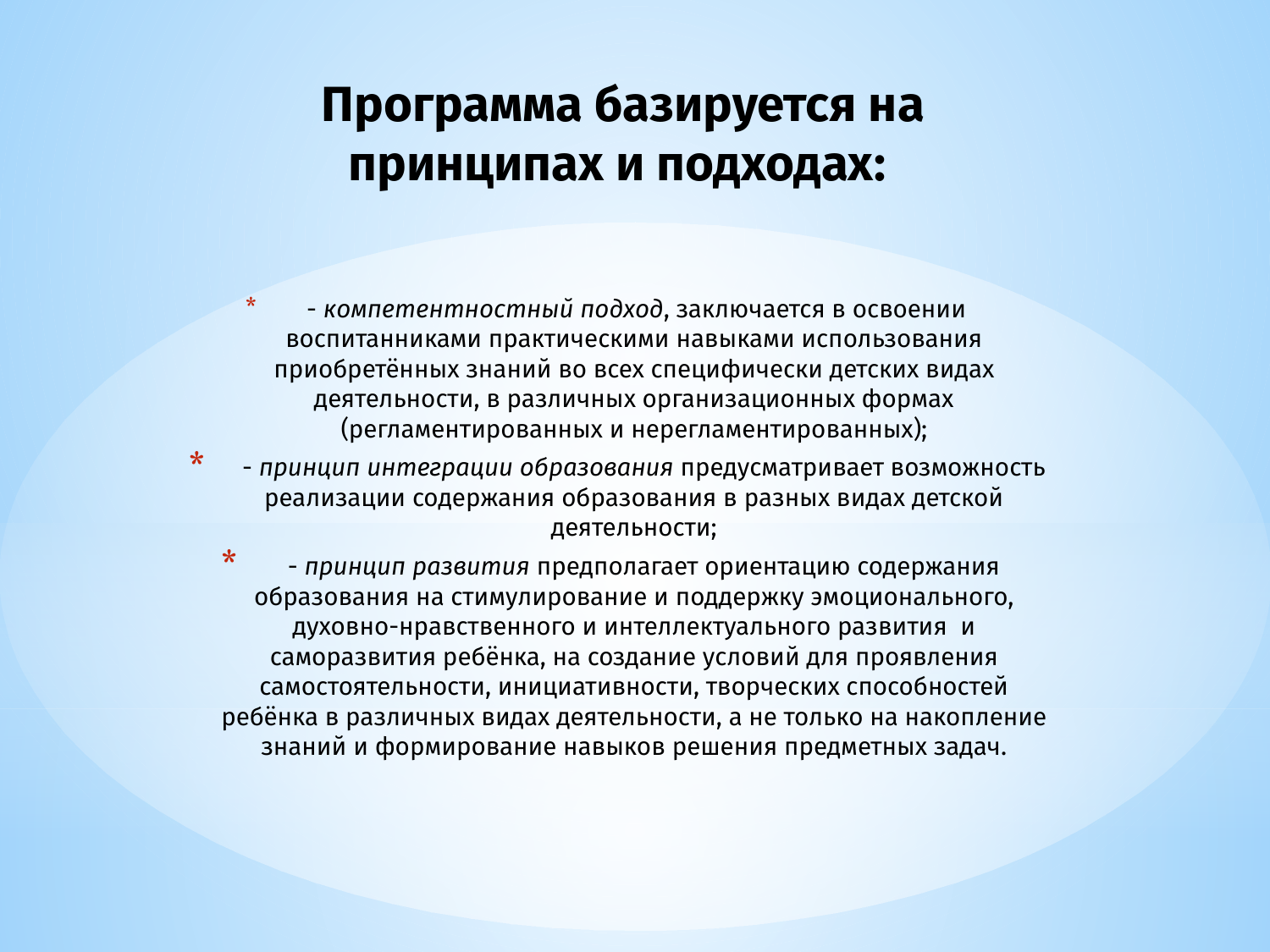

# Программа базируется на принципах и подходах:
 - компетентностный подход, заключается в освоении воспитанниками практическими навыками использования приобретённых знаний во всех специфически детских видах деятельности, в различных организационных формах (регламентированных и нерегламентированных);
   - принцип интеграции образования предусматривает возможность реализации содержания образования в разных видах детской деятельности;
   - принцип развития предполагает ориентацию содержания образования на стимулирование и поддержку эмоционального, духовно-нравственного и интеллектуального развития  и саморазвития ребёнка, на создание условий для проявления самостоятельности, инициативности, творческих способностей ребёнка в различных видах деятельности, а не только на накопление знаний и формирование навыков решения предметных задач.